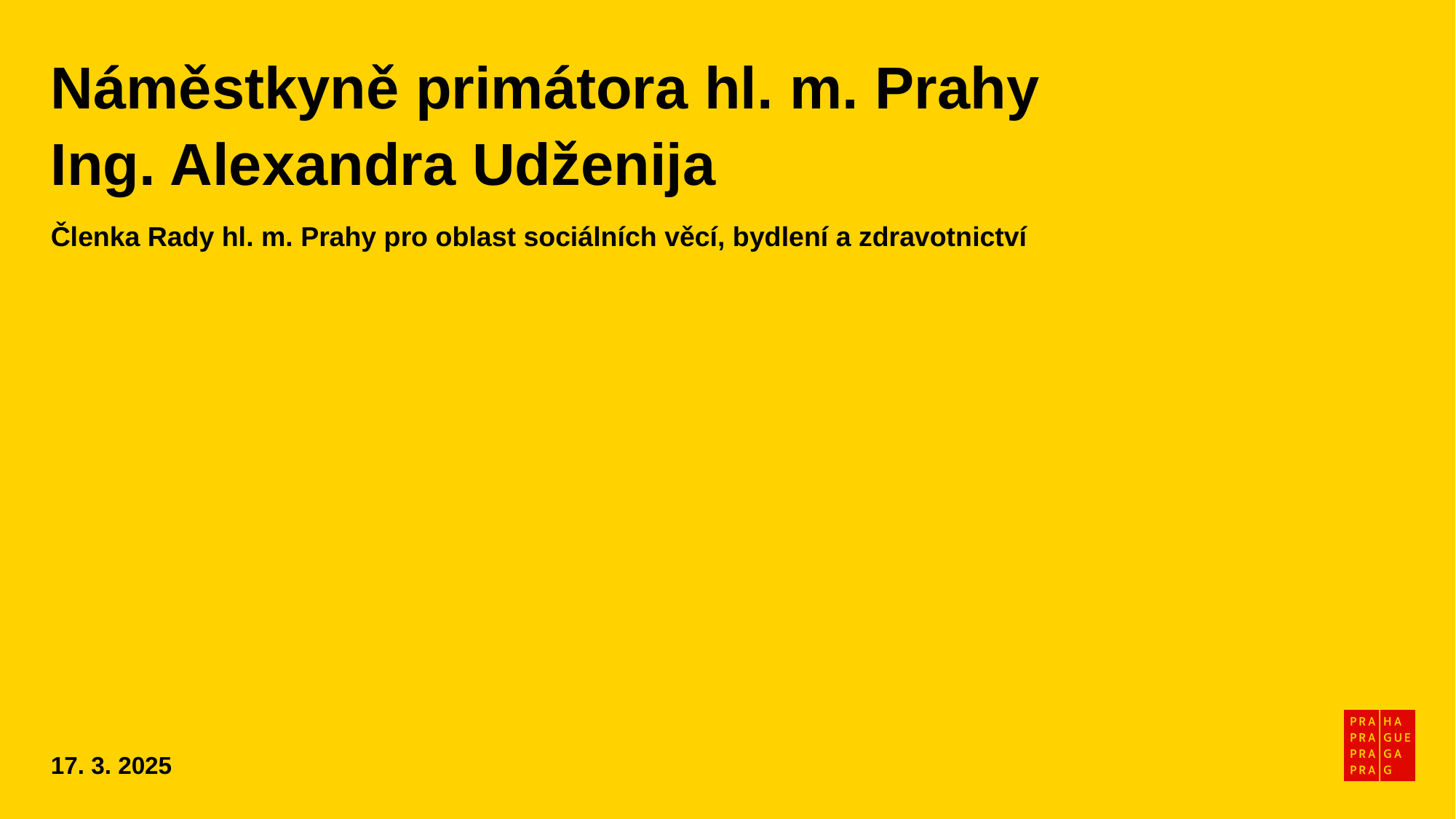

# Náměstkyně primátora hl. m. Prahy Ing. Alexandra Udženija
Členka Rady hl. m. Prahy pro oblast sociálních věcí, bydlení a zdravotnictví
17. 3. 2025